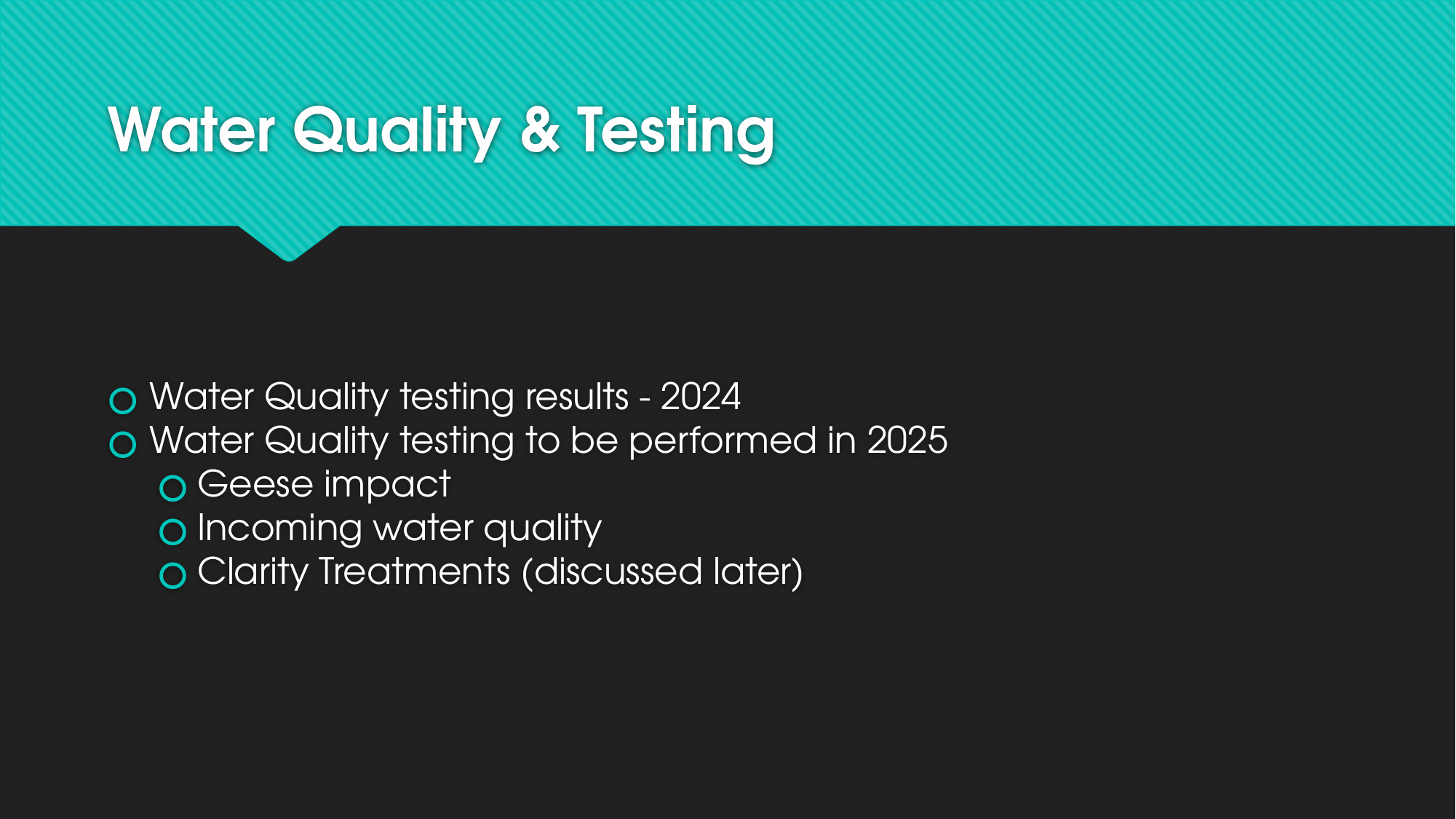

# Water Quality & Testing
Water Quality testing results - 2024
Water Quality testing to be performed in 2025
Geese impact
Incoming water quality
Clarity Treatments (discussed later)